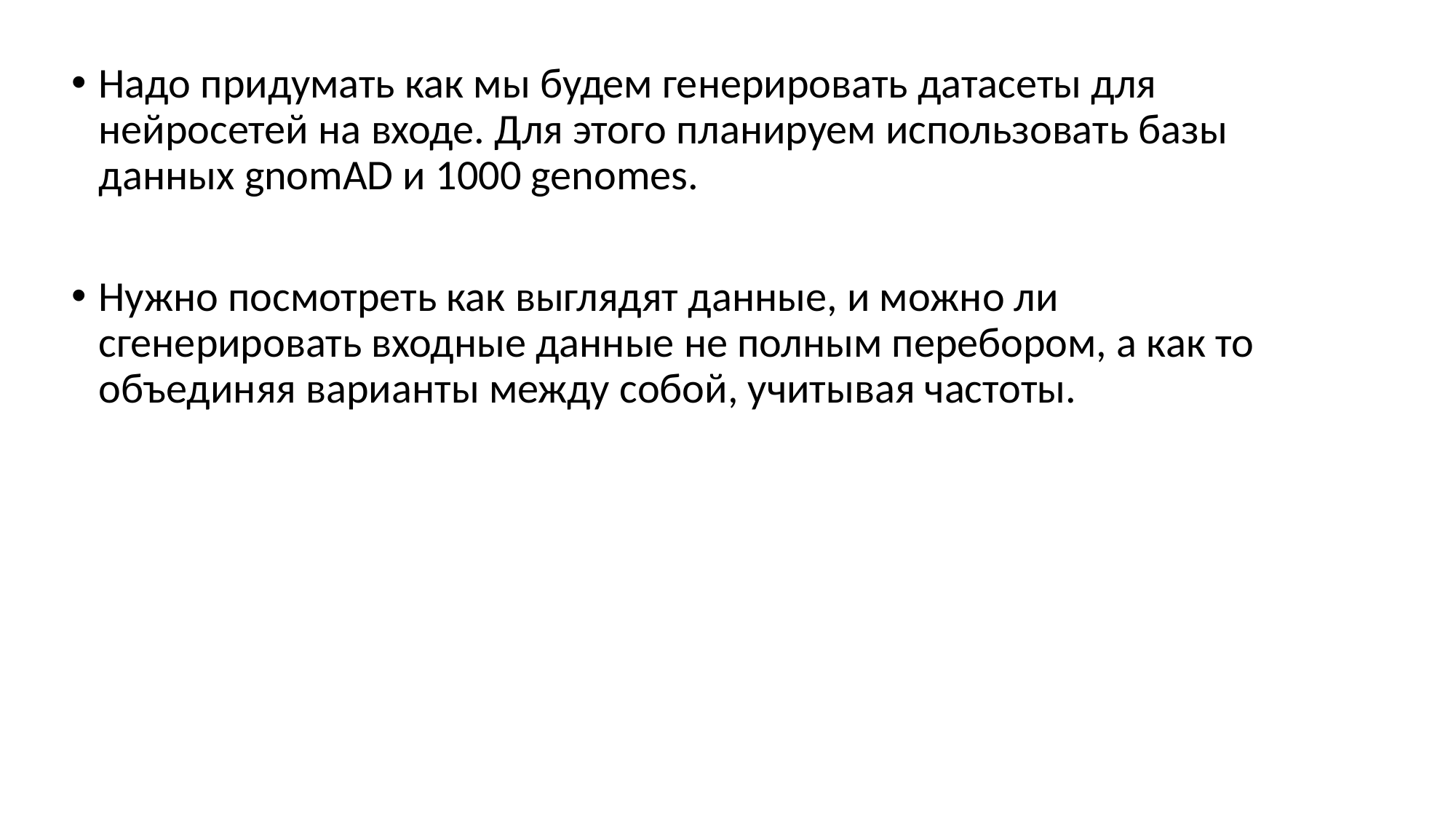

Надо придумать как мы будем генерировать датасеты для нейросетей на входе. Для этого планируем использовать базы данных gnomAD и 1000 genomes.

Нужно посмотреть как выглядят данные, и можно ли сгенерировать входные данные не полным перебором, а как то объединяя варианты между собой, учитывая частоты.